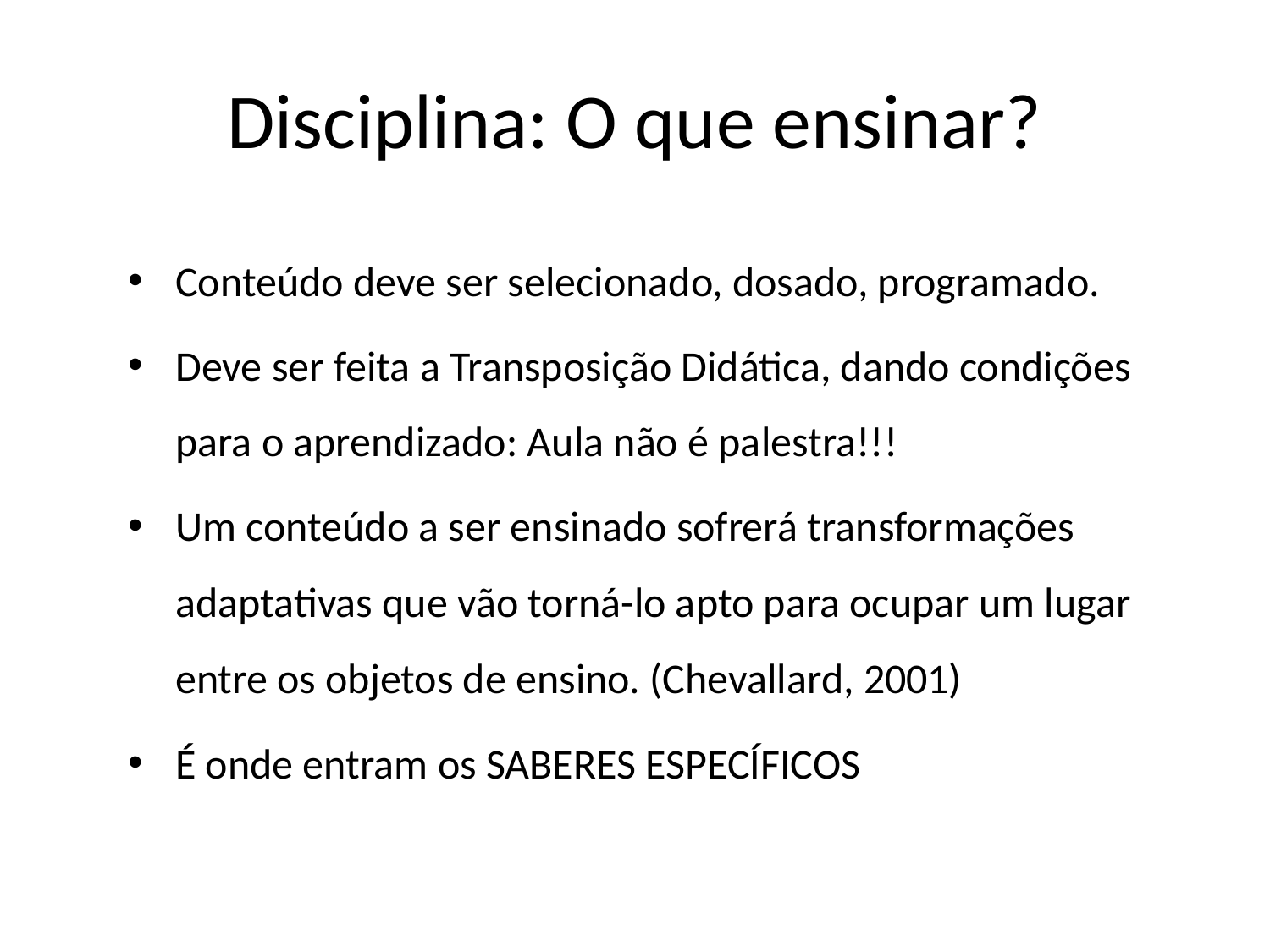

# Disciplina: O que ensinar?
Conteúdo deve ser selecionado, dosado, programado.
Deve ser feita a Transposição Didática, dando condições para o aprendizado: Aula não é palestra!!!
Um conteúdo a ser ensinado sofrerá transformações adaptativas que vão torná-lo apto para ocupar um lugar entre os objetos de ensino. (Chevallard, 2001)
É onde entram os SABERES ESPECÍFICOS